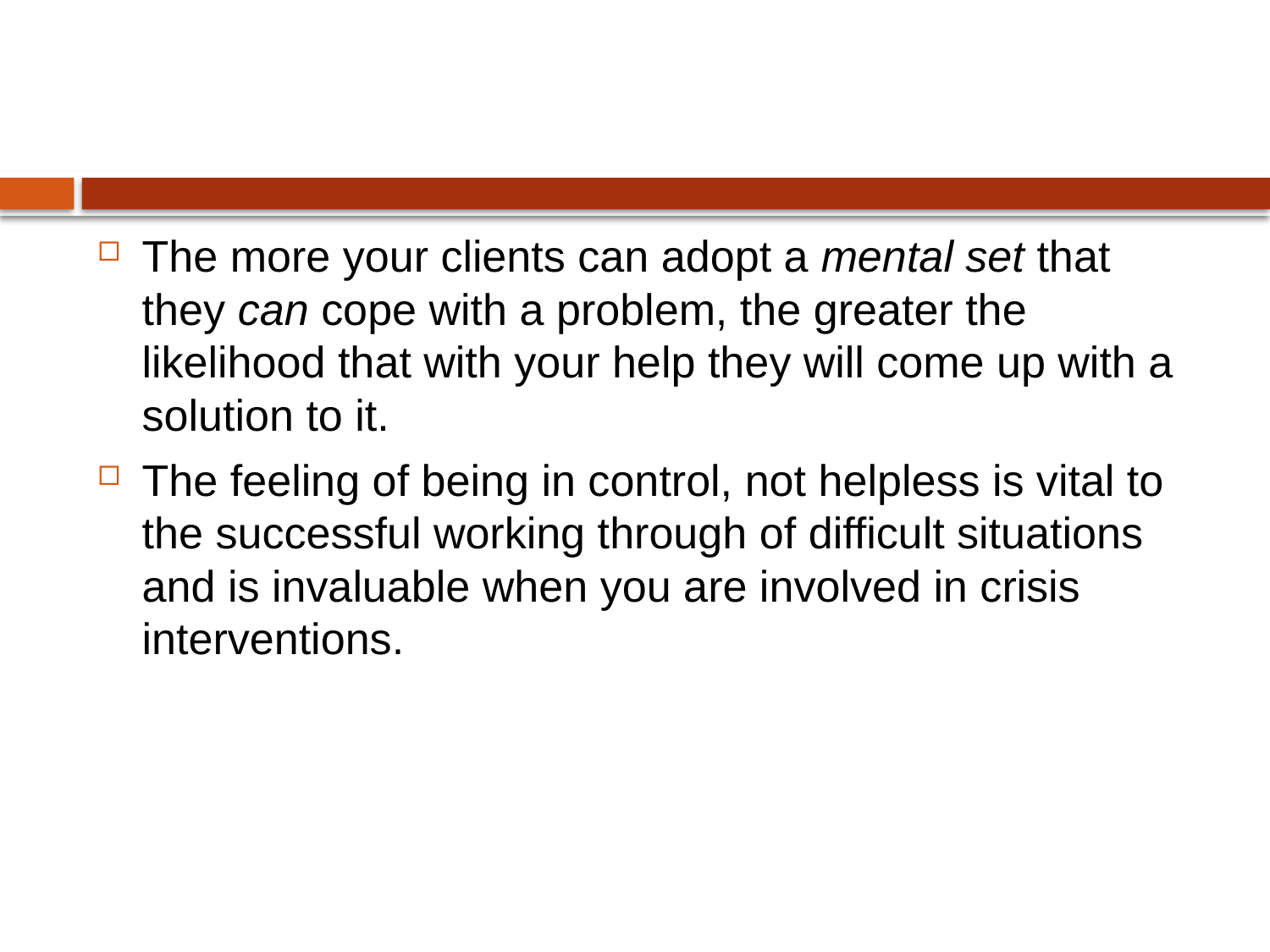

#
The more your clients can adopt a mental set that they can cope with a problem, the greater the likelihood that with your help they will come up with a solution to it.
The feeling of being in control, not helpless is vital to the successful working through of difficult situations and is invaluable when you are involved in crisis interventions.